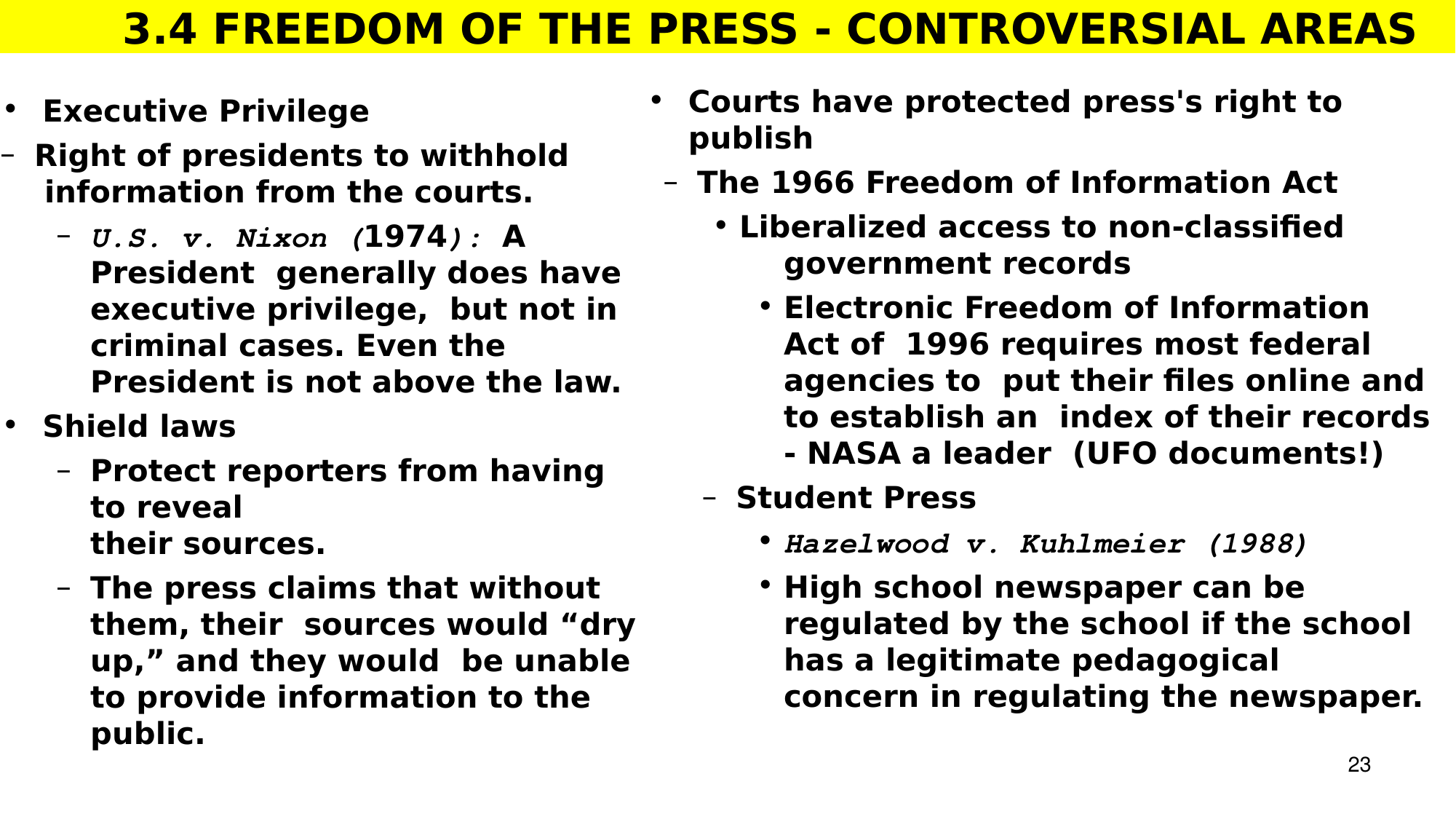

# 3.4 FREEDOM OF THE PRESS - CONTROVERSIAL AREAS
Courts have protected press's right to publish
The 1966 Freedom of Information Act
Liberalized access to non-classified
government records
Electronic Freedom of Information Act of  1996 requires most federal agencies to  put their files online and to establish an  index of their records - NASA a leader  (UFO documents!)
Student Press
Hazelwood v. Kuhlmeier (1988)
High school newspaper can be regulated by the school if the school has a legitimate pedagogical concern in regulating the newspaper.

Executive Privilege
Right of presidents to withhold
information from the courts.
U.S. v. Nixon (1974): A President  generally does have executive privilege,  but not in criminal cases. Even the  President is not above the law.
Shield laws
Protect reporters from having to reveal
their sources.
The press claims that without them, their  sources would “dry up,” and they would  be unable to provide information to the  public.
23